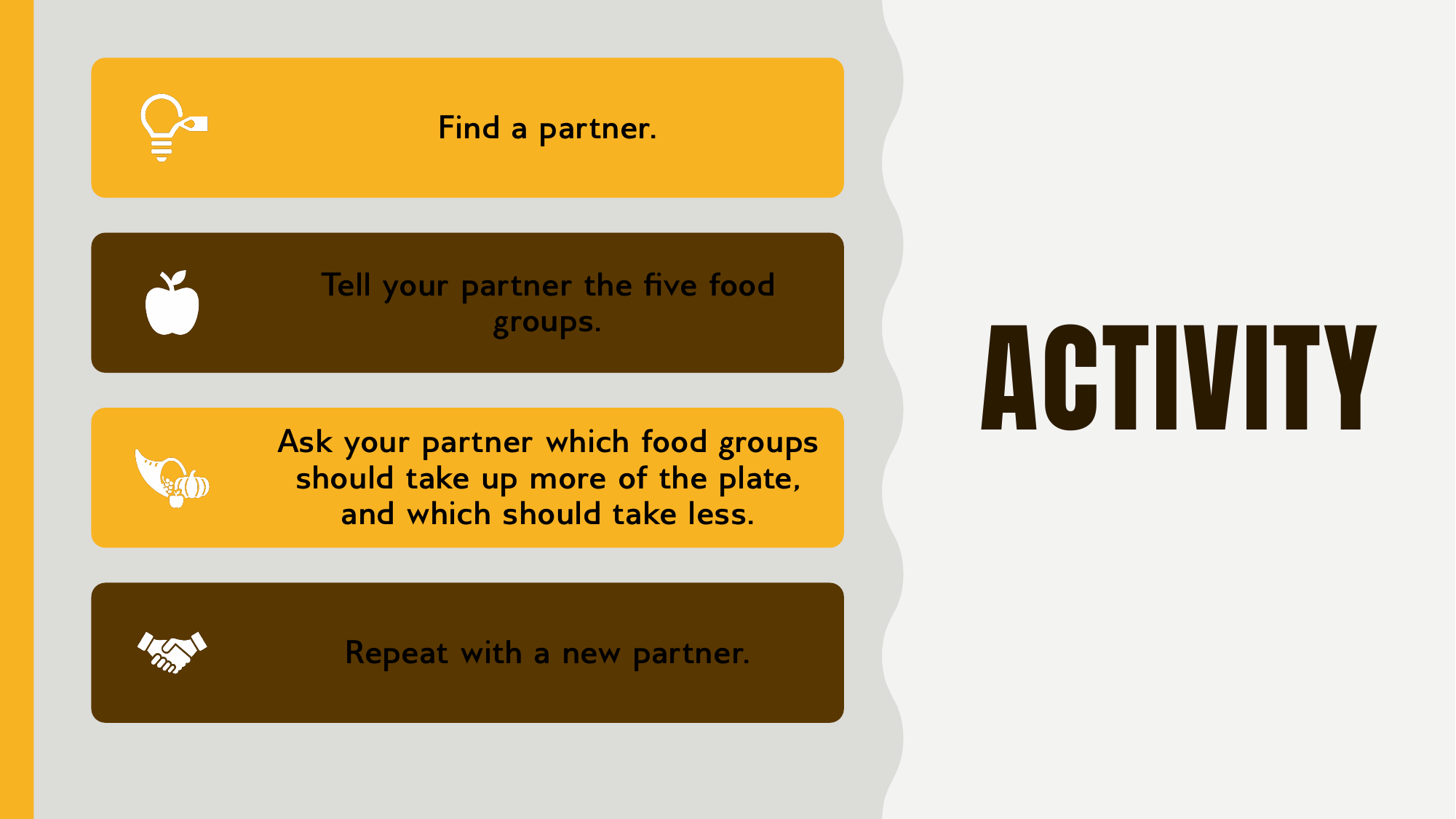

Find a partner.
Tell your partner the five food groups.
Ask your partner which food groups should take up more of the plate, and which should take less.
Repeat with a new partner.
# Activity